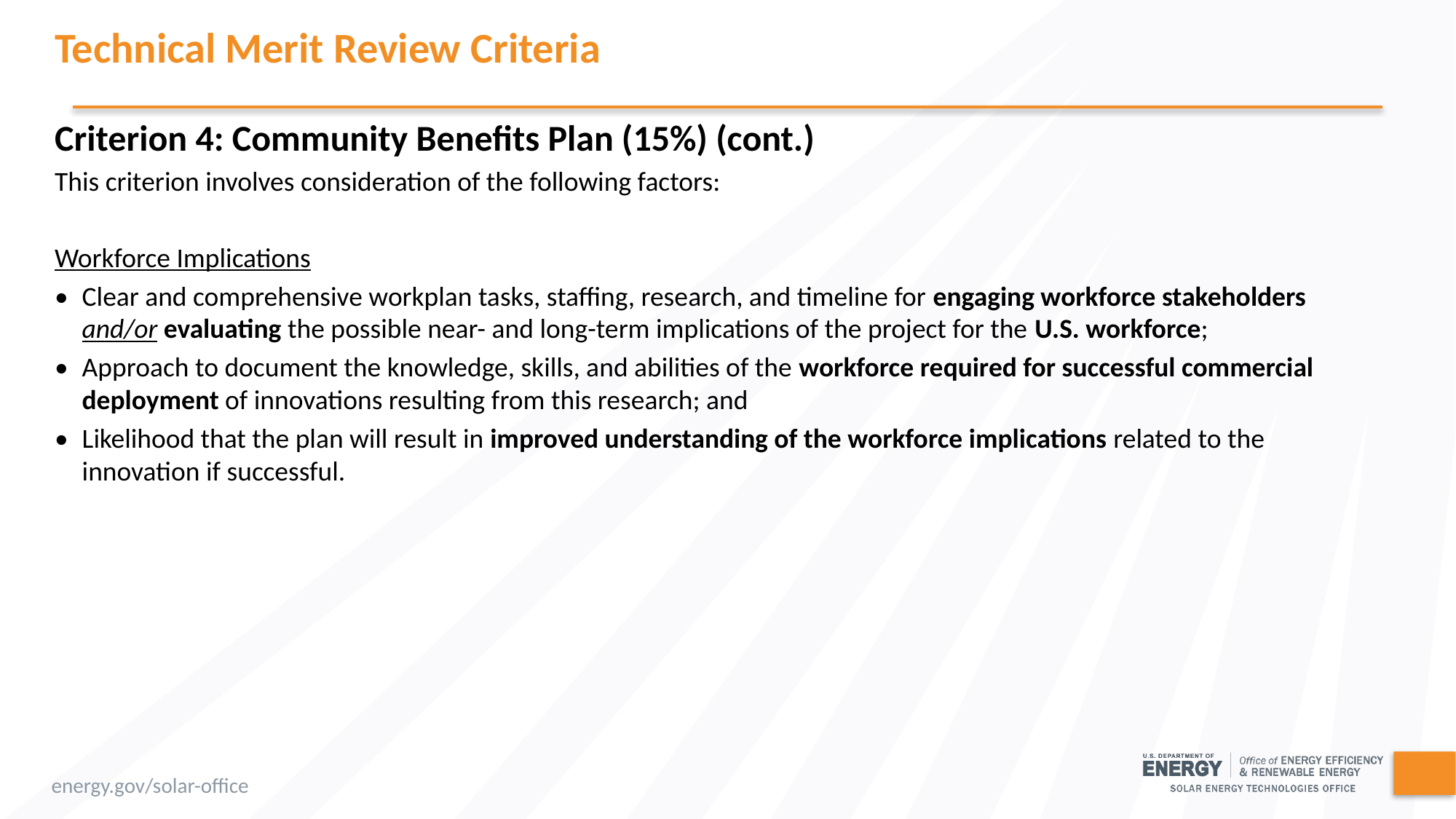

Technical Merit Review Criteria
Criterion 4: Community Benefits Plan (15%) (cont.)
This criterion involves consideration of the following factors:

Workforce Implications
•	Clear and comprehensive workplan tasks, staffing, research, and timeline for engaging workforce stakeholders and/or evaluating the possible near- and long-term implications of the project for the U.S. workforce;
•	Approach to document the knowledge, skills, and abilities of the workforce required for successful commercial deployment of innovations resulting from this research; and
•	Likelihood that the plan will result in improved understanding of the workforce implications related to the innovation if successful.